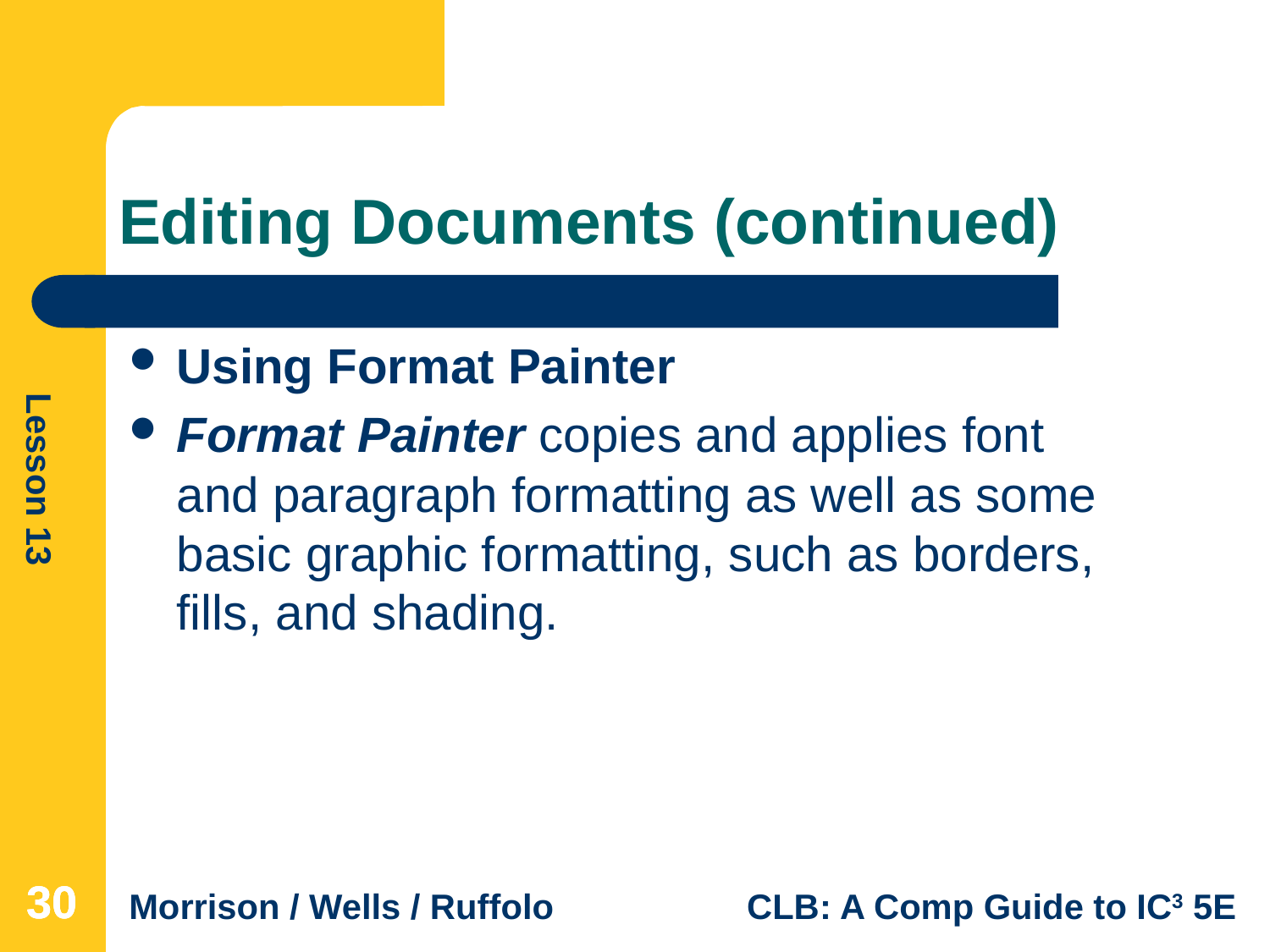

# Editing Documents (continued)
Using Format Painter
Format Painter copies and applies font and paragraph formatting as well as some basic graphic formatting, such as borders, fills, and shading.

30
30
30